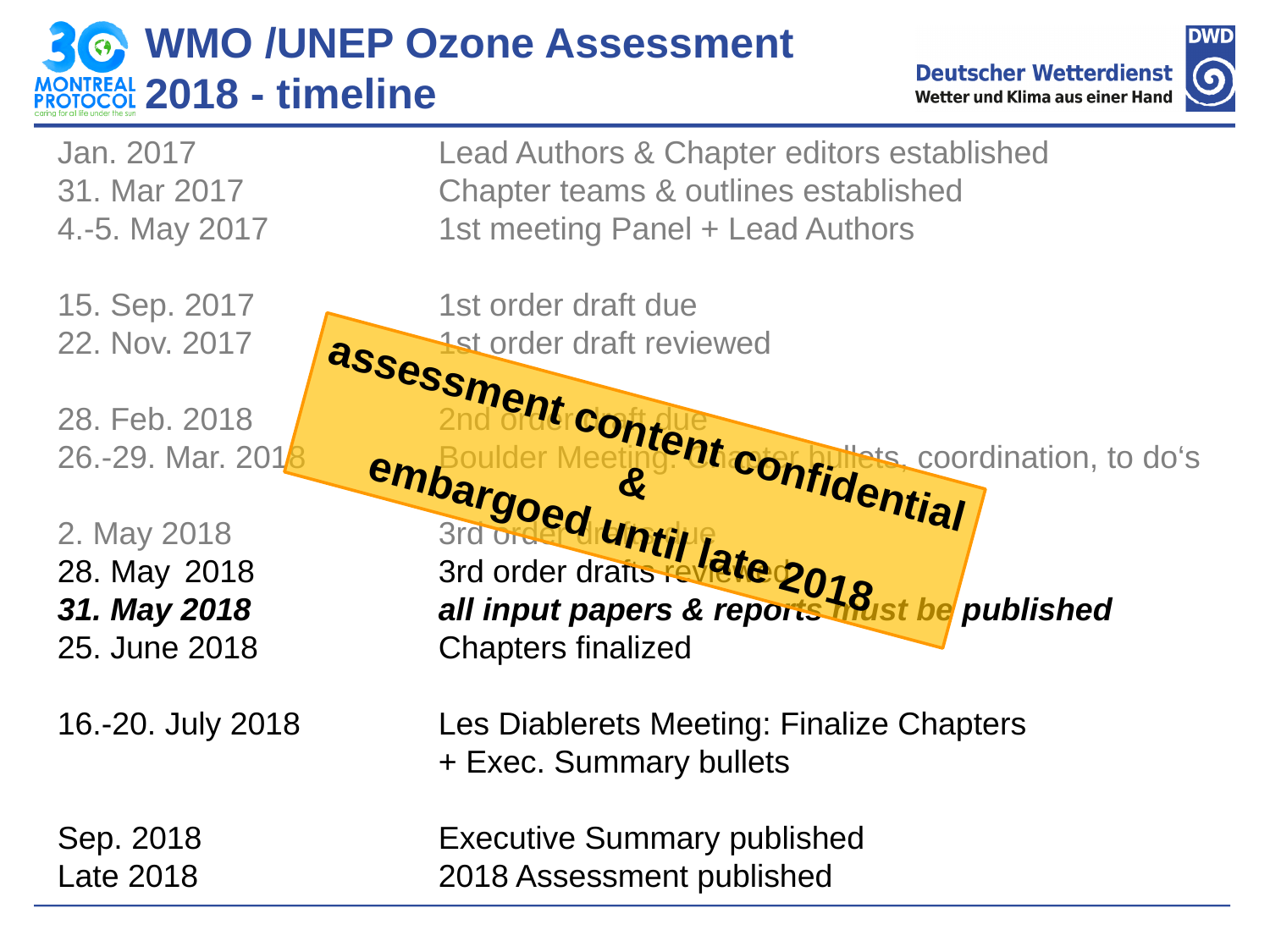

# WMO /UNEP Ozone Assessment 2018 - timeline
Jan. 2017		Lead Authors & Chapter editors established
31. Mar 2017		Chapter teams & outlines established
4.-5. May 2017		1st meeting Panel + Lead Authors

15. Sep. 2017		1st order draft due
22. Nov. 2017		1st order draft reviewed

28. Feb. 2018		2nd order draft due
26.-29. Mar. 2018		Boulder Meeting: Chapter bullets, coordination, to do‘s

2. May 2018		3rd order drafts due
28. May	2018		3rd order drafts reviewed
31. May 2018		all input papers & reports must be published
25. June 2018		Chapters finalized

16.-20. July 2018		Les Diablerets Meeting: Finalize Chapters
			+ Exec. Summary bullets

Sep. 2018		Executive Summary published
Late 2018		2018 Assessment published
assessment content confidential
&
embargoed until late 2018